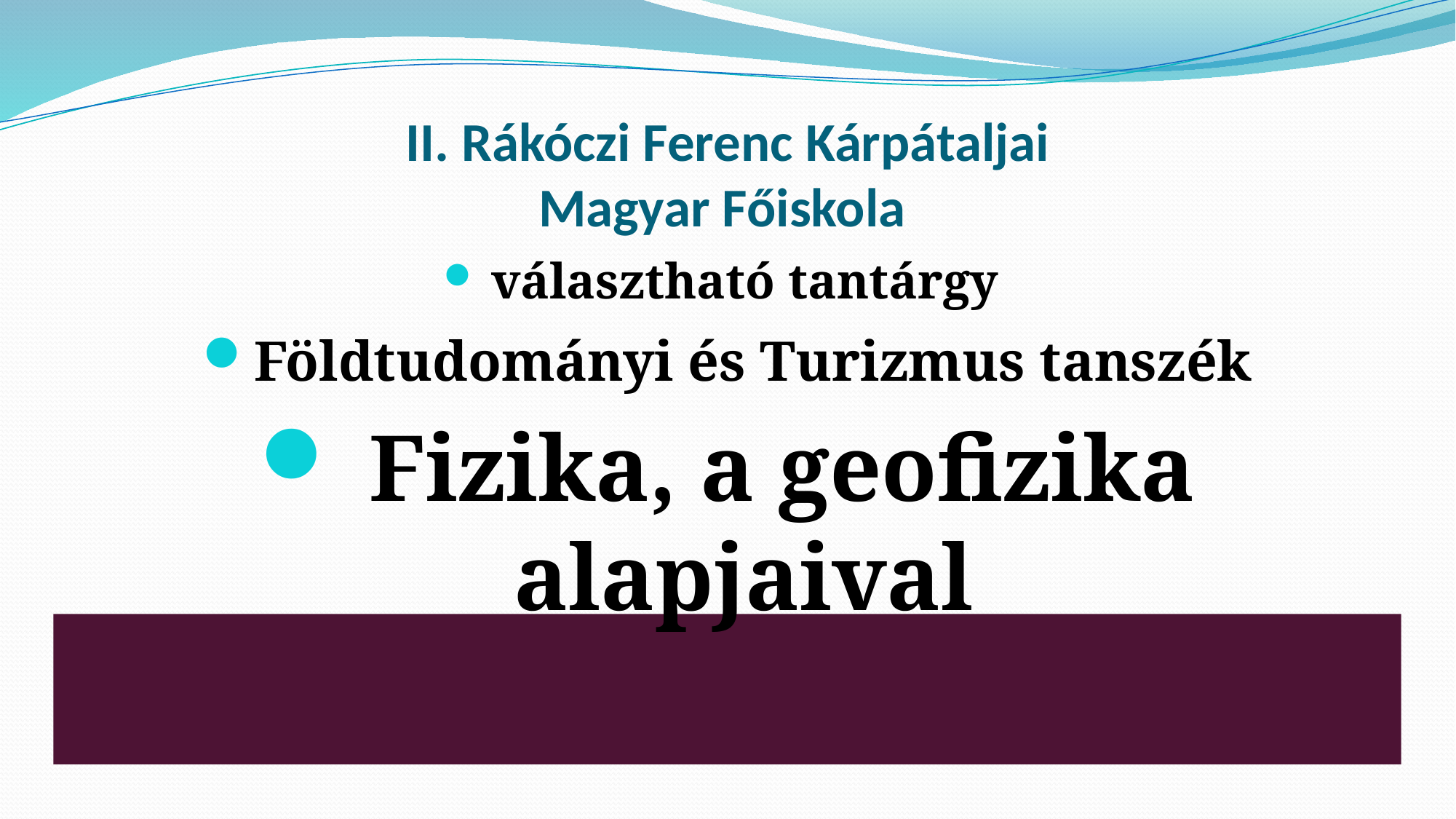

# II. Rákóczi Ferenc Kárpátaljai Magyar Főiskola
 választható tantárgy
Földtudományi és Turizmus tanszék
 Fizika, a geofizika alapjaival